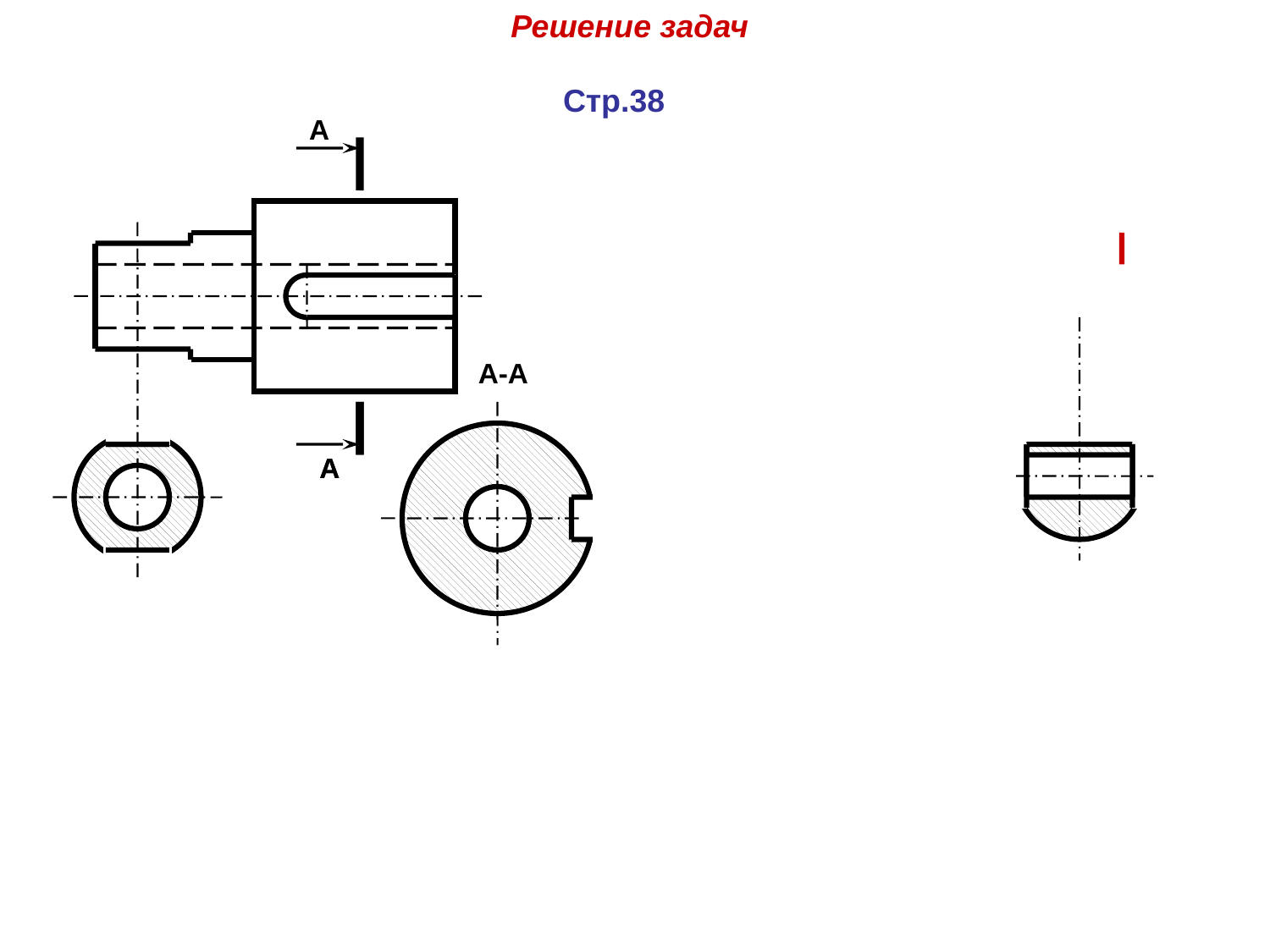

Решение задач
Стр.38
А
А

Отверстие
сквозное

Ø

Ø
Ø

А-А

А
А-А

А
А